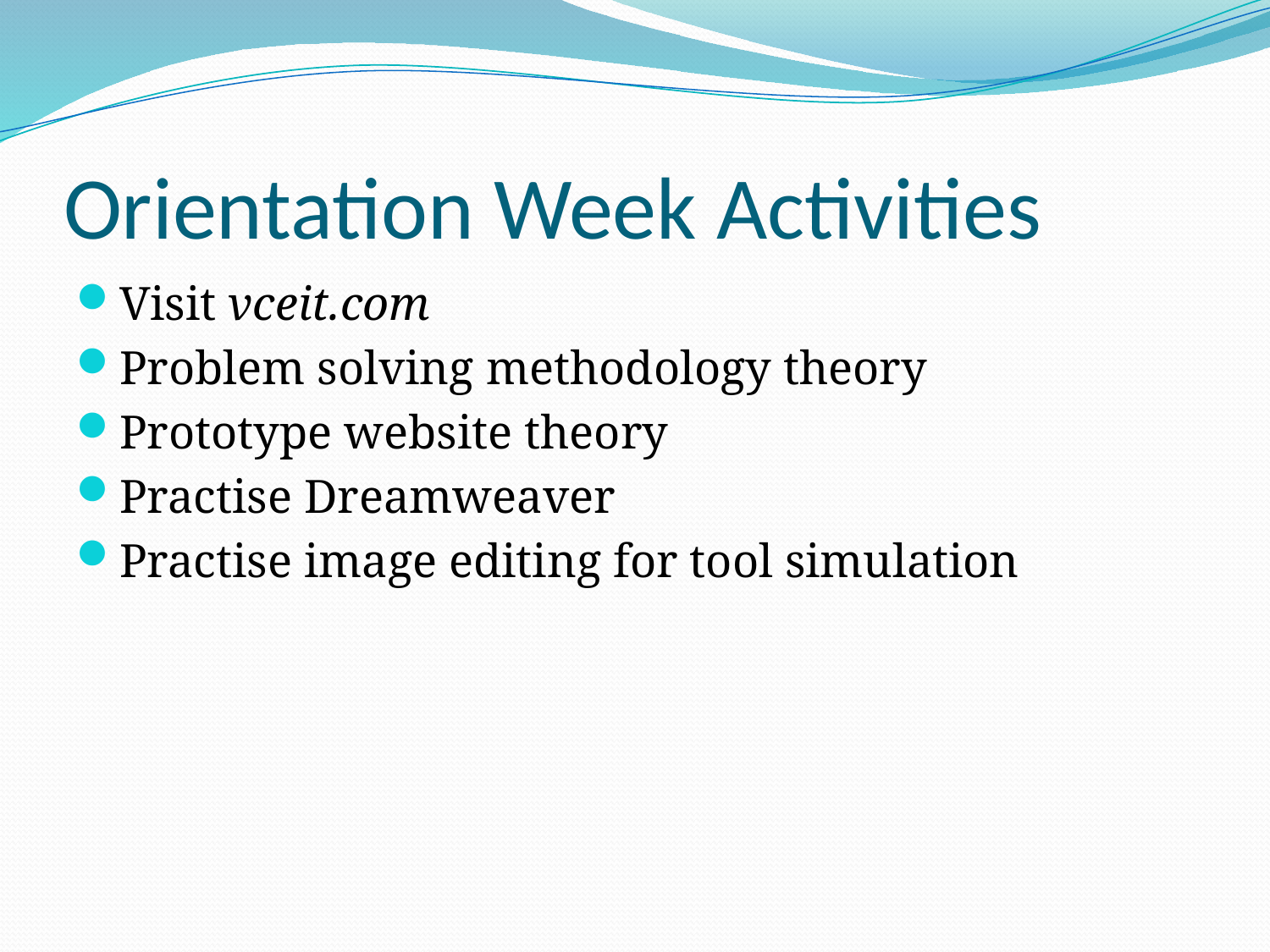

# Orientation Week Activities
Visit vceit.com
Problem solving methodology theory
Prototype website theory
Practise Dreamweaver
Practise image editing for tool simulation